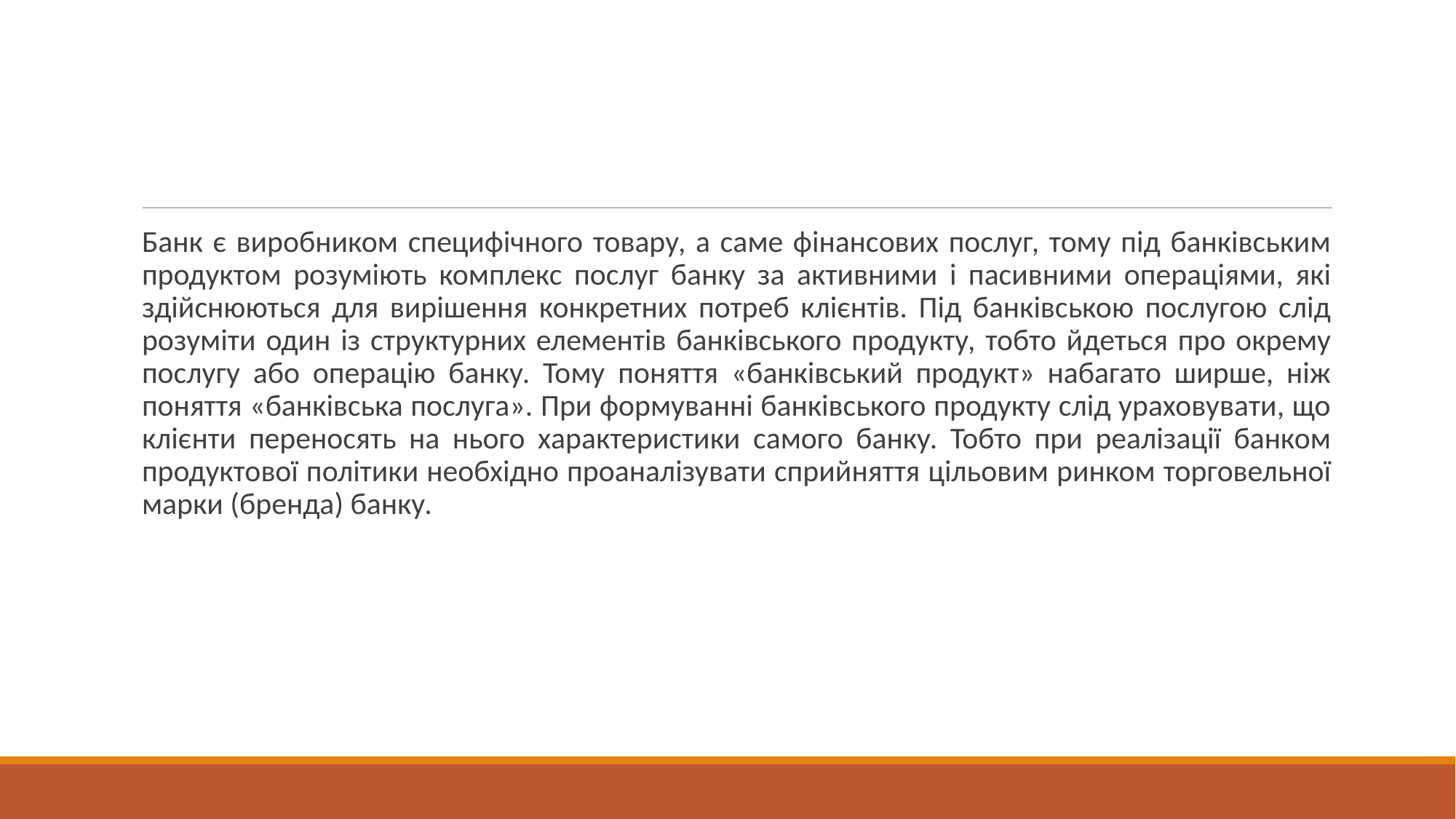

#
Банк є виробником специфічного товару, а саме фінансових послуг, тому під банківським продуктом розуміють комплекс послуг банку за активними і пасивними операціями, які здійснюються для вирішення конкретних потреб клієнтів. Під банківською послугою слід розуміти один із структурних елементів банківського продукту, тобто йдеться про окрему послугу або операцію банку. Тому поняття «банківський продукт» набагато ширше, ніж поняття «банківська послуга». При формуванні банківського продукту слід ураховувати, що клієнти переносять на нього характеристики самого банку. Тобто при реалізації банком продуктової політики необхідно проаналізувати сприйняття цільовим ринком торговельної марки (бренда) банку.